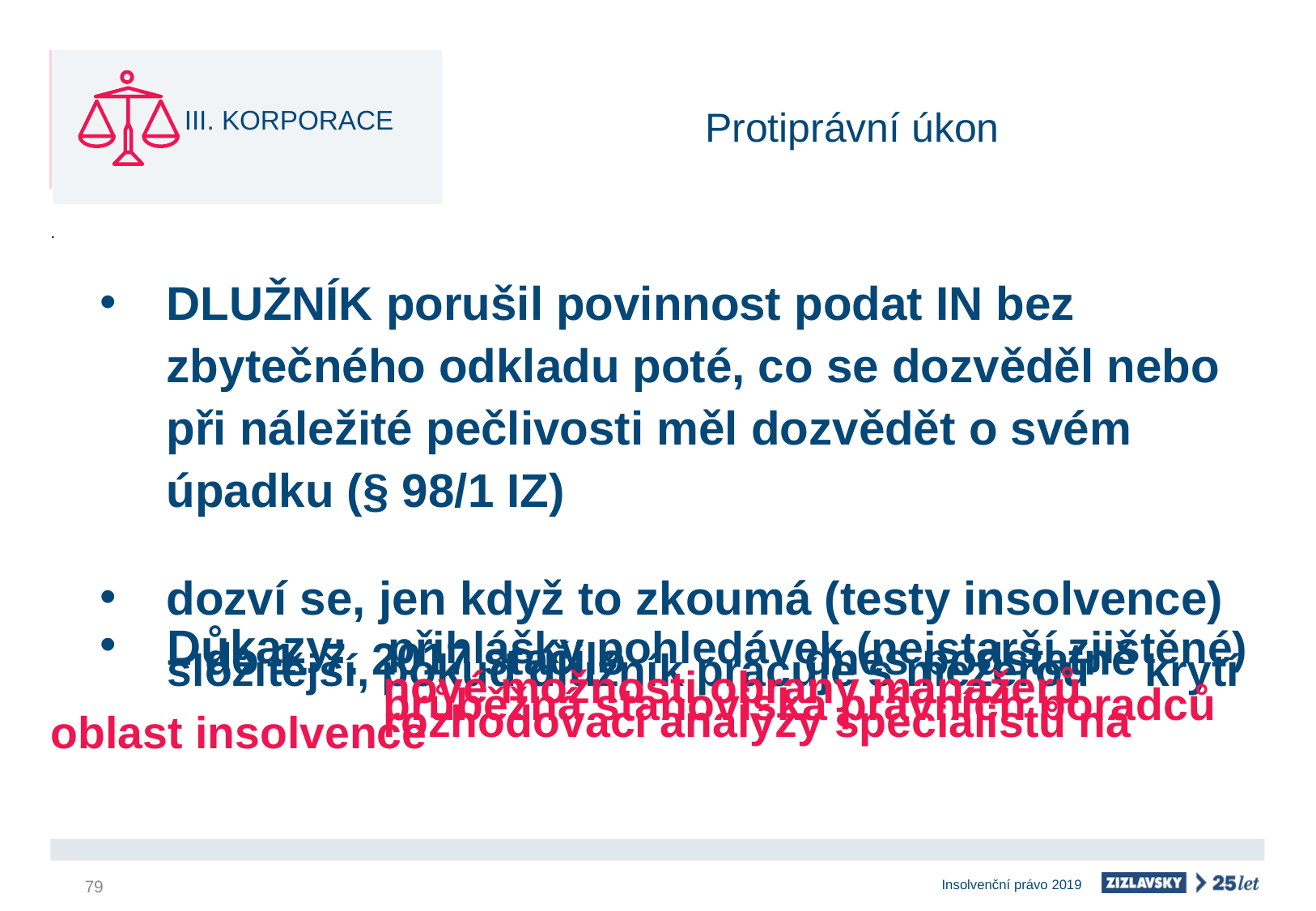

III. KORPORACE
# Protiprávní úkon

DLUŽNÍK porušil povinnost podat IN bez zbytečného odkladu poté, co se dozvěděl nebo při náležité pečlivosti měl dozvědět o svém úpadku (§ 98/1 IZ)

dozví se, jen když to zkoumá (testy insolvence)

Důkazy:   přihlášky pohledávek (nejstarší zjištěné) – do 1. 7. 2017 stačilo           		dnes podstatně složitější, pokud dlužník pracuje s mezerou 			krytí
nové možnosti obrany manažerů
průběžná stanoviska právních poradců
rozhodovací analýzy specialistů na oblast insolvence

79
Insolvenční právo 2019